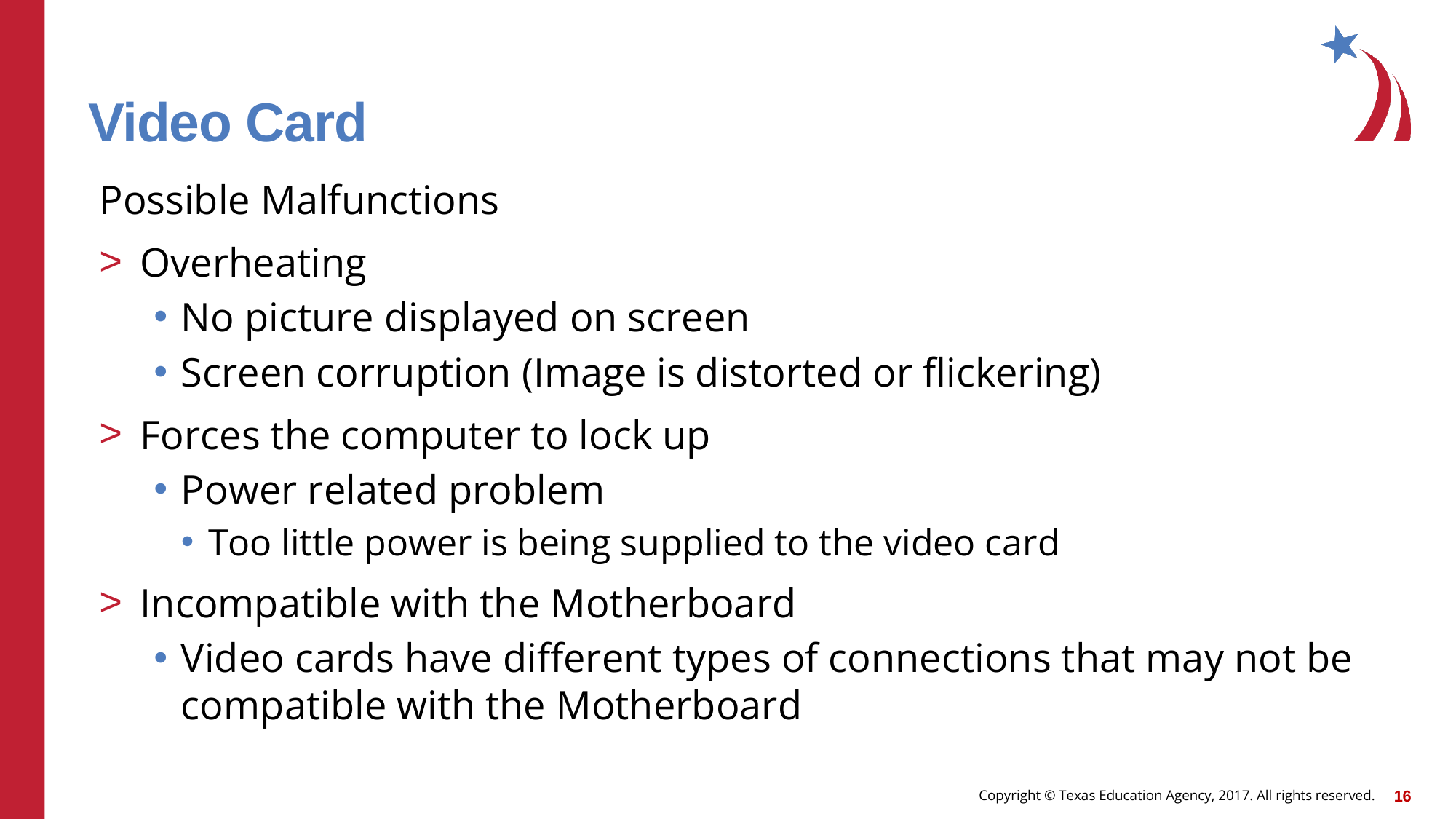

# Video Card
Possible Malfunctions
Overheating
No picture displayed on screen
Screen corruption (Image is distorted or flickering)
Forces the computer to lock up
Power related problem
Too little power is being supplied to the video card
Incompatible with the Motherboard
Video cards have different types of connections that may not be compatible with the Motherboard